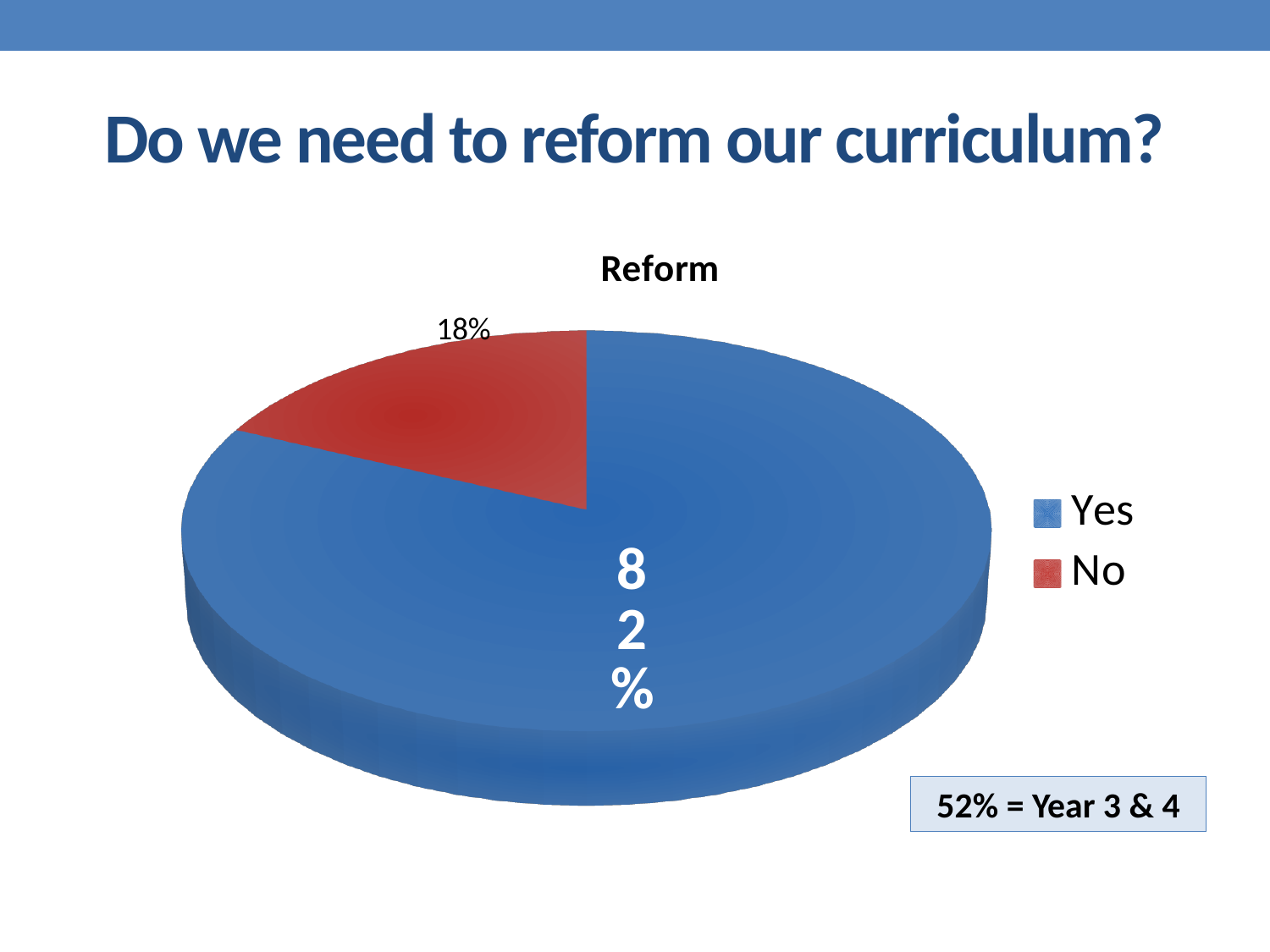

# Do we need to reform our curriculum?

[unsupported chart]

52% = Year 3 & 4